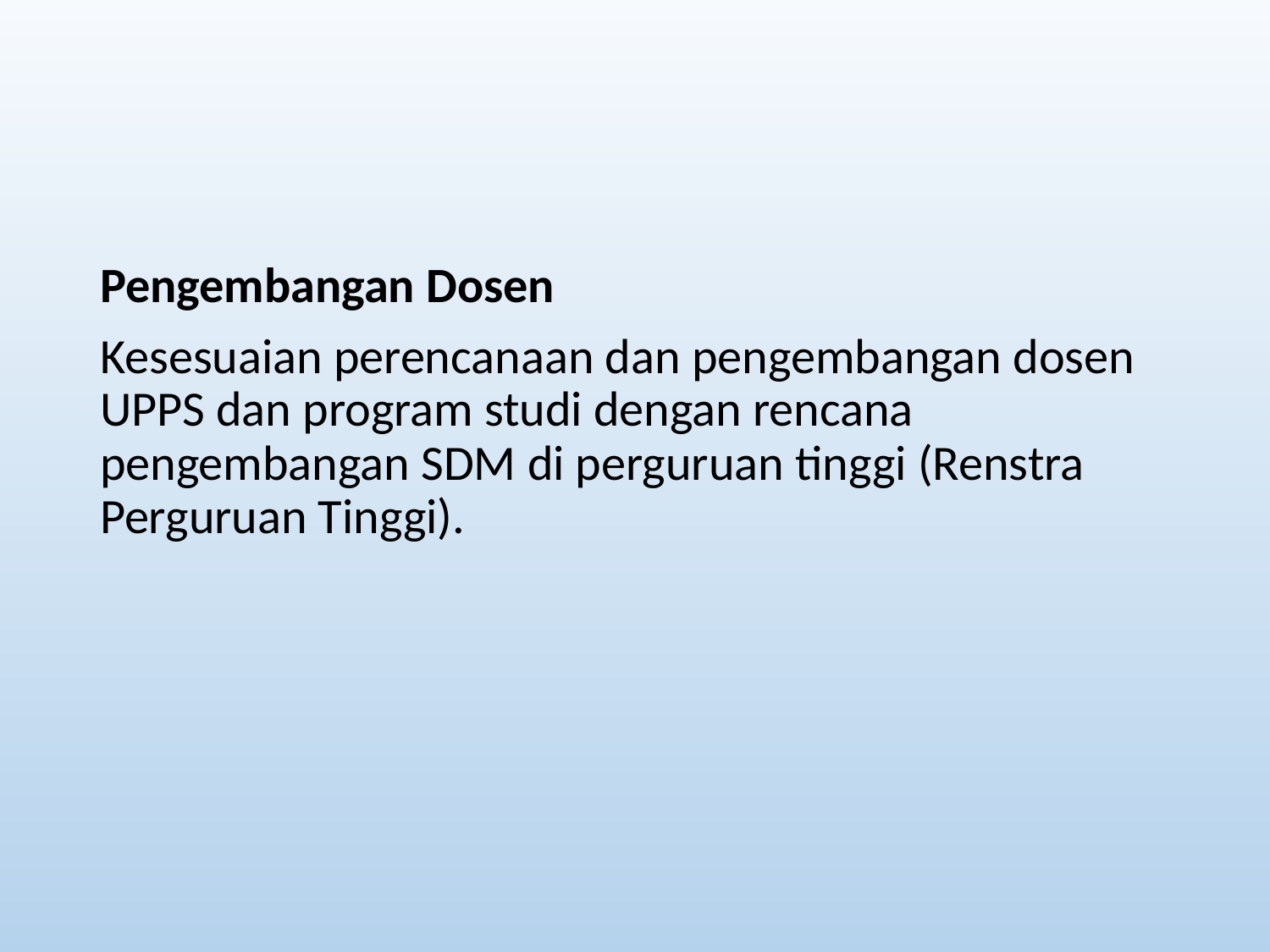

Pengembangan Dosen
Kesesuaian perencanaan dan pengembangan dosen UPPS dan program studi dengan rencana pengembangan SDM di perguruan tinggi (Renstra Perguruan Tinggi).